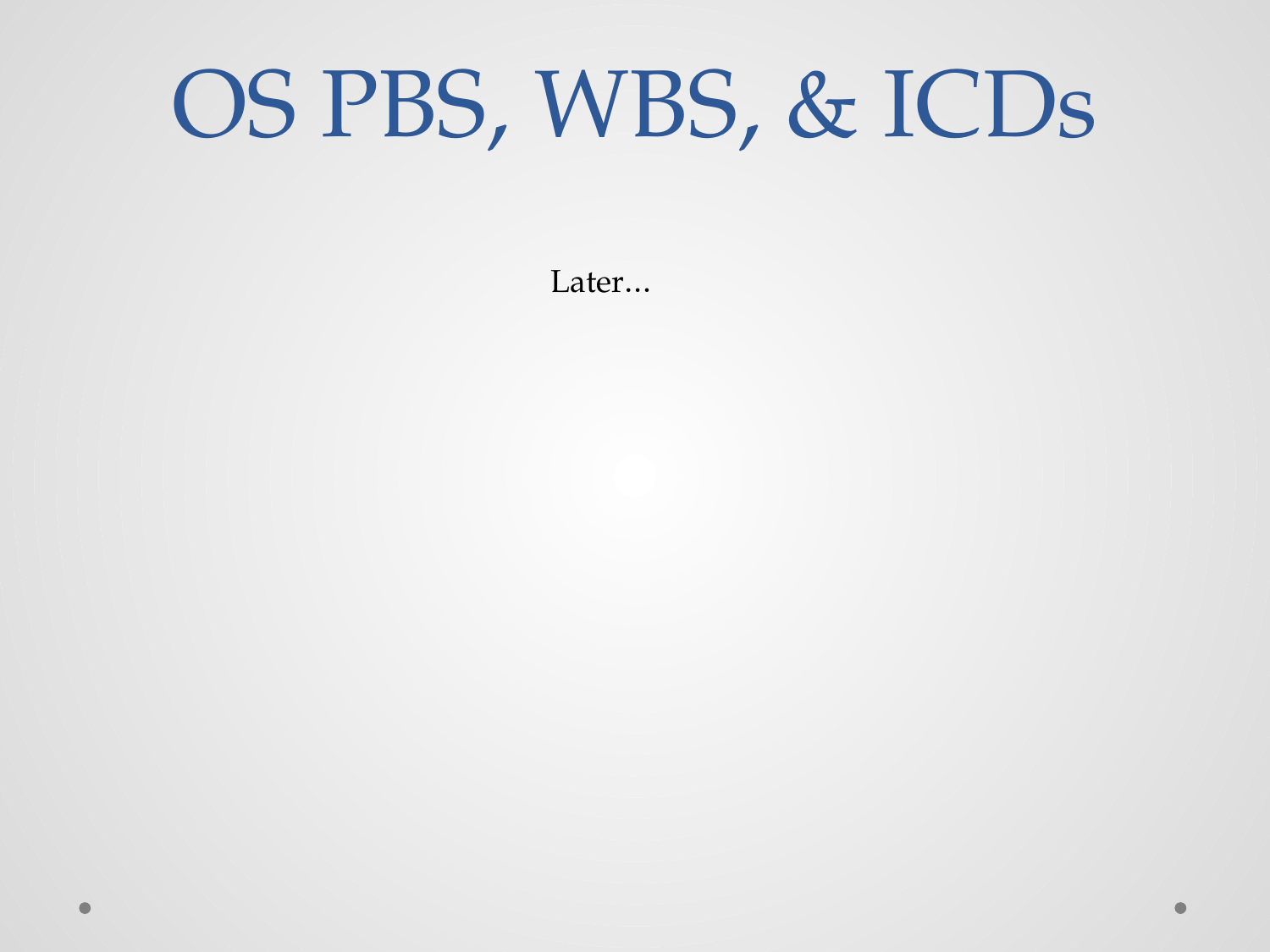

# OS PBS, WBS, & ICDs
Later…